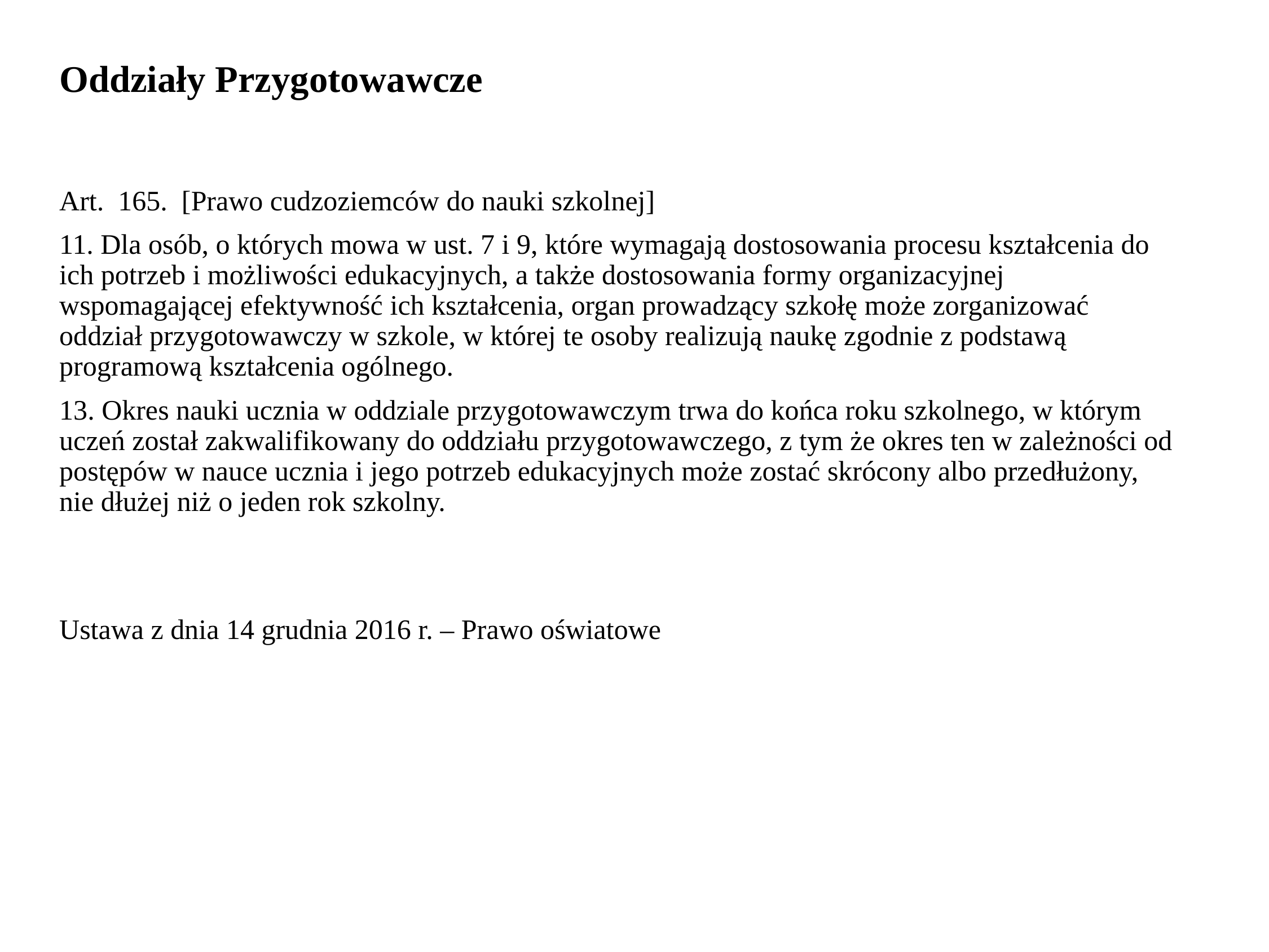

# Oddziały Przygotowawcze
Art.  165.  [Prawo cudzoziemców do nauki szkolnej]
11. Dla osób, o których mowa w ust. 7 i 9, które wymagają dostosowania procesu kształcenia do ich potrzeb i możliwości edukacyjnych, a także dostosowania formy organizacyjnej wspomagającej efektywność ich kształcenia, organ prowadzący szkołę może zorganizować oddział przygotowawczy w szkole, w której te osoby realizują naukę zgodnie z podstawą programową kształcenia ogólnego.
13. Okres nauki ucznia w oddziale przygotowawczym trwa do końca roku szkolnego, w którym uczeń został zakwalifikowany do oddziału przygotowawczego, z tym że okres ten w zależności od postępów w nauce ucznia i jego potrzeb edukacyjnych może zostać skrócony albo przedłużony, nie dłużej niż o jeden rok szkolny.

Ustawa z dnia 14 grudnia 2016 r. – Prawo oświatowe